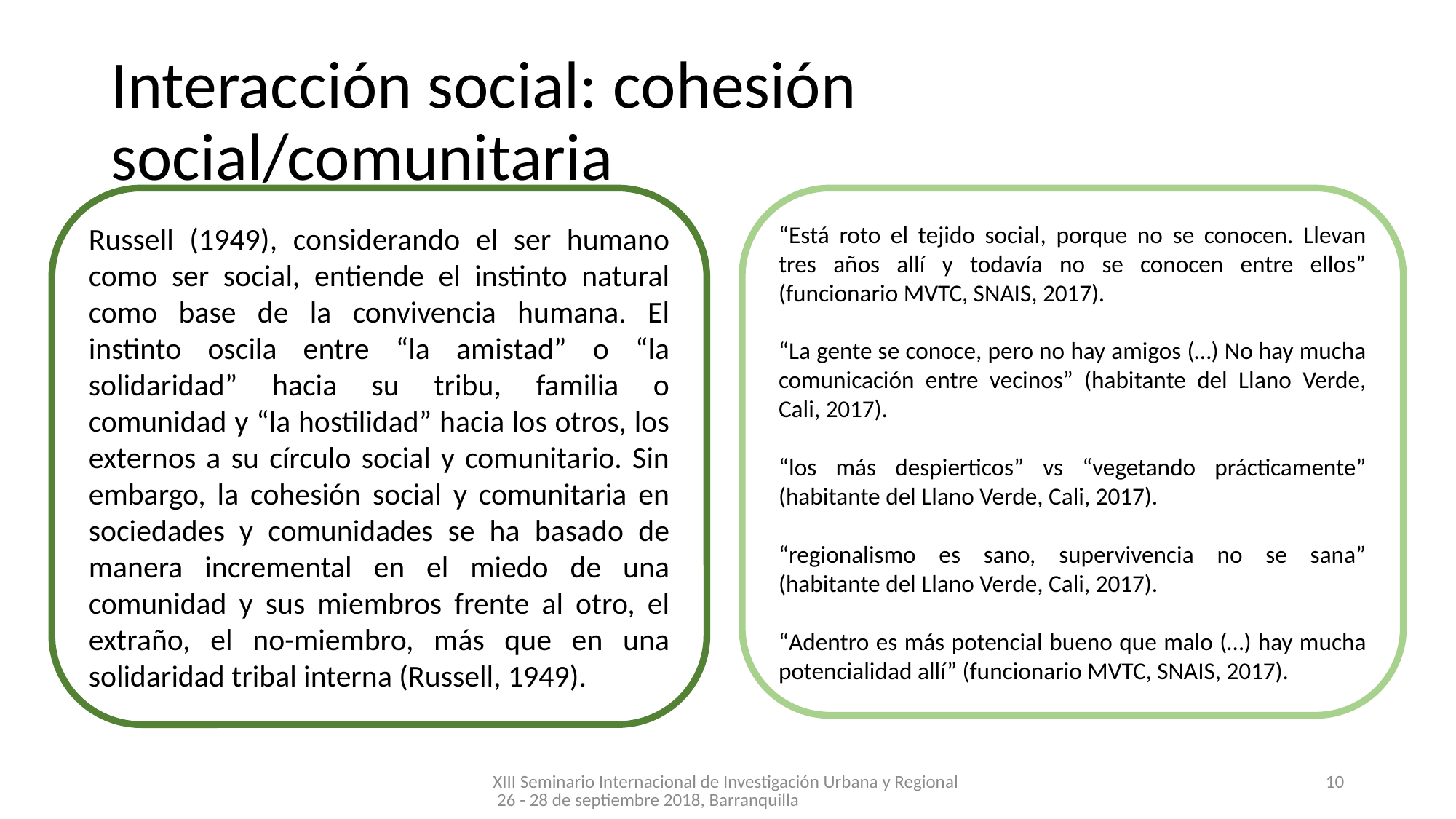

# Interacción social: cohesión social/comunitaria
Russell (1949), considerando el ser humano como ser social, entiende el instinto natural como base de la convivencia humana. El instinto oscila entre “la amistad” o “la solidaridad” hacia su tribu, familia o comunidad y “la hostilidad” hacia los otros, los externos a su círculo social y comunitario. Sin embargo, la cohesión social y comunitaria en sociedades y comunidades se ha basado de manera incremental en el miedo de una comunidad y sus miembros frente al otro, el extraño, el no-miembro, más que en una solidaridad tribal interna (Russell, 1949).
“Está roto el tejido social, porque no se conocen. Llevan tres años allí y todavía no se conocen entre ellos” (funcionario MVTC, SNAIS, 2017).

“La gente se conoce, pero no hay amigos (…) No hay mucha comunicación entre vecinos” (habitante del Llano Verde, Cali, 2017).

“los más despierticos” vs “vegetando prácticamente” (habitante del Llano Verde, Cali, 2017).

“regionalismo es sano, supervivencia no se sana” (habitante del Llano Verde, Cali, 2017).

“Adentro es más potencial bueno que malo (…) hay mucha potencialidad allí” (funcionario MVTC, SNAIS, 2017).
XIII Seminario Internacional de Investigación Urbana y Regional 26 - 28 de septiembre 2018, Barranquilla
10